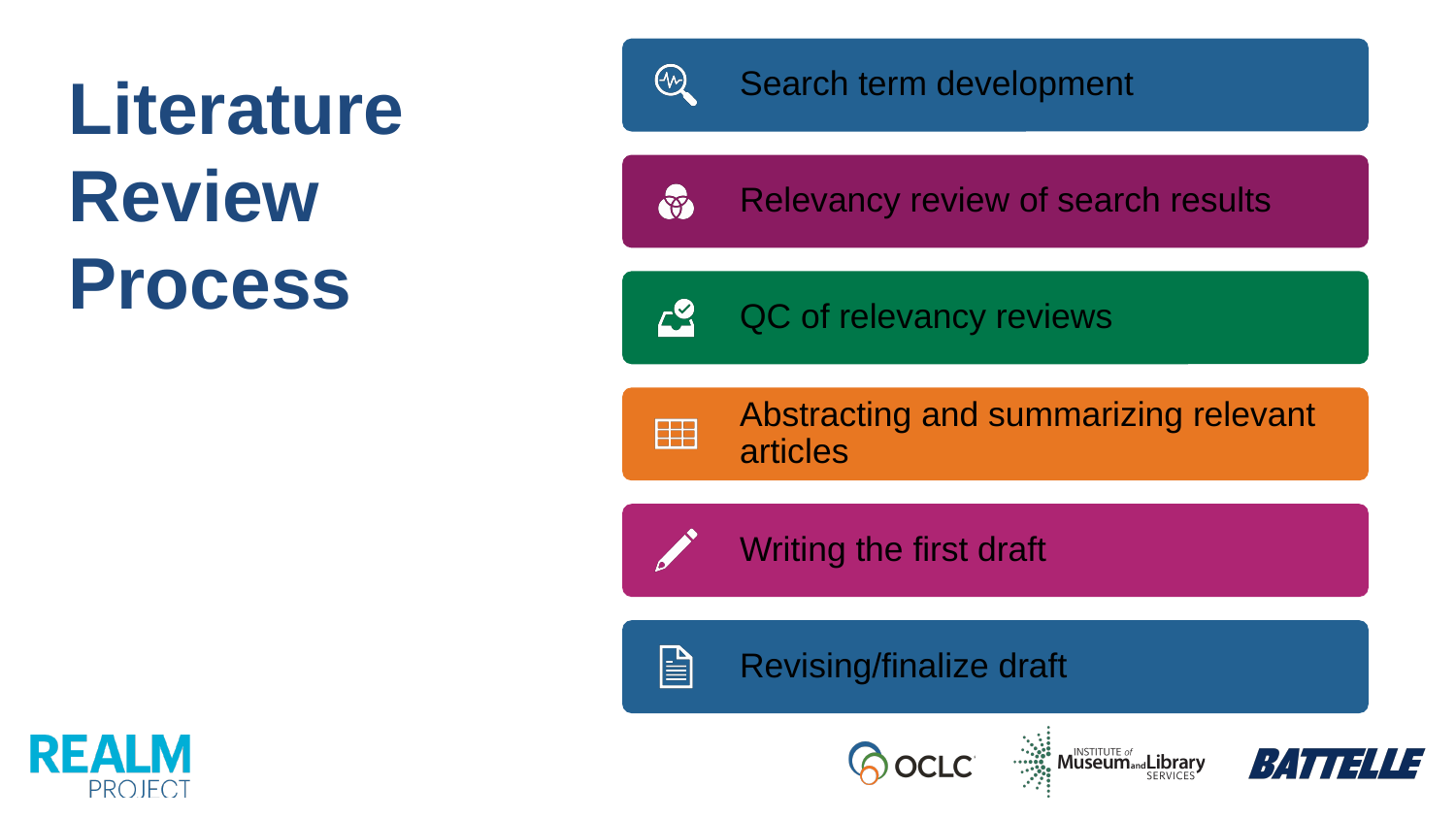

Search term development
Relevancy review of search results
QC of relevancy reviews
Abstracting and summarizing relevant articles
Writing the first draft
Revising/finalize draft
Literature Review Process